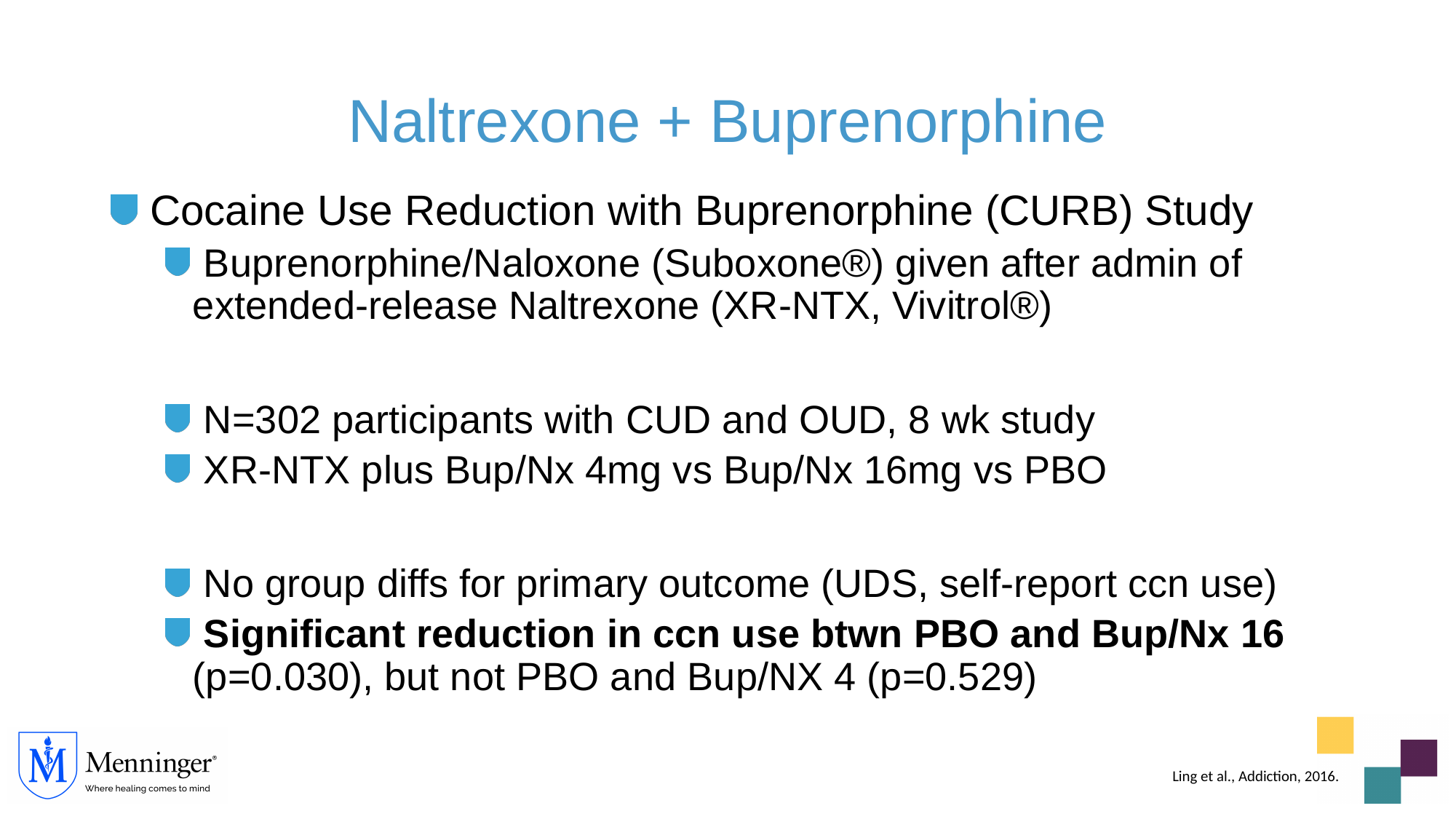

# Naltrexone + Buprenorphine
 Cocaine Use Reduction with Buprenorphine (CURB) Study
 Buprenorphine/Naloxone (Suboxone®) given after admin of extended-release Naltrexone (XR-NTX, Vivitrol®)

 N=302 participants with CUD and OUD, 8 wk study
 XR-NTX plus Bup/Nx 4mg vs Bup/Nx 16mg vs PBO

 No group diffs for primary outcome (UDS, self-report ccn use)
 Significant reduction in ccn use btwn PBO and Bup/Nx 16 (p=0.030), but not PBO and Bup/NX 4 (p=0.529)
Ling et al., Addiction, 2016.